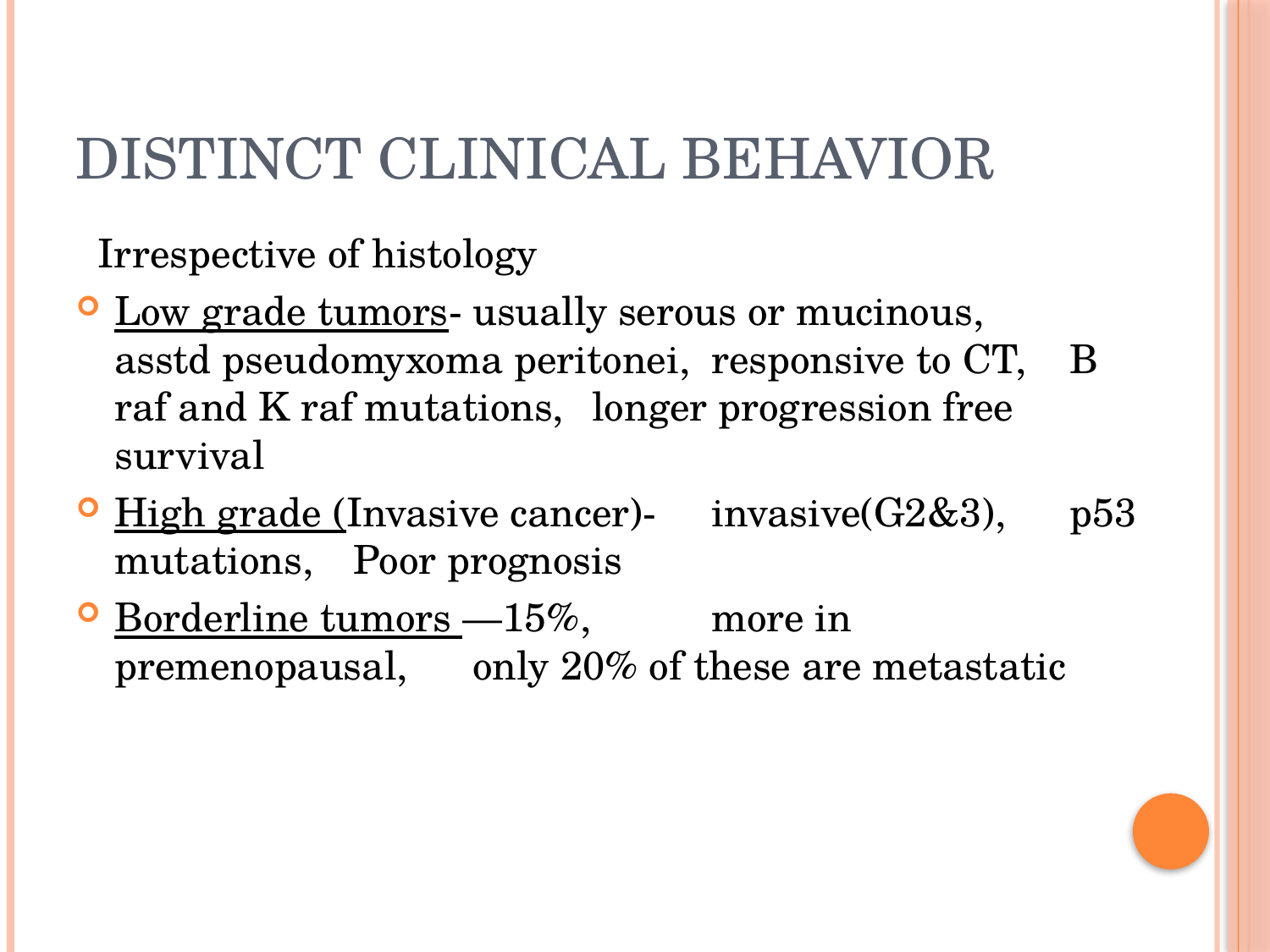

# Distinct clinical behavior
  Irrespective of histology
Low grade tumors-						usually serous or mucinous, 			asstd pseudomyxoma peritonei, 			responsive to CT, 						B raf and K raf mutations, 				longer progression free survival
High grade (Invasive cancer)- 			invasive(G2&3), 					p53 mutations, 					Poor prognosis
Borderline tumors —15%, 				more in premenopausal, 				only 20% of these are metastatic